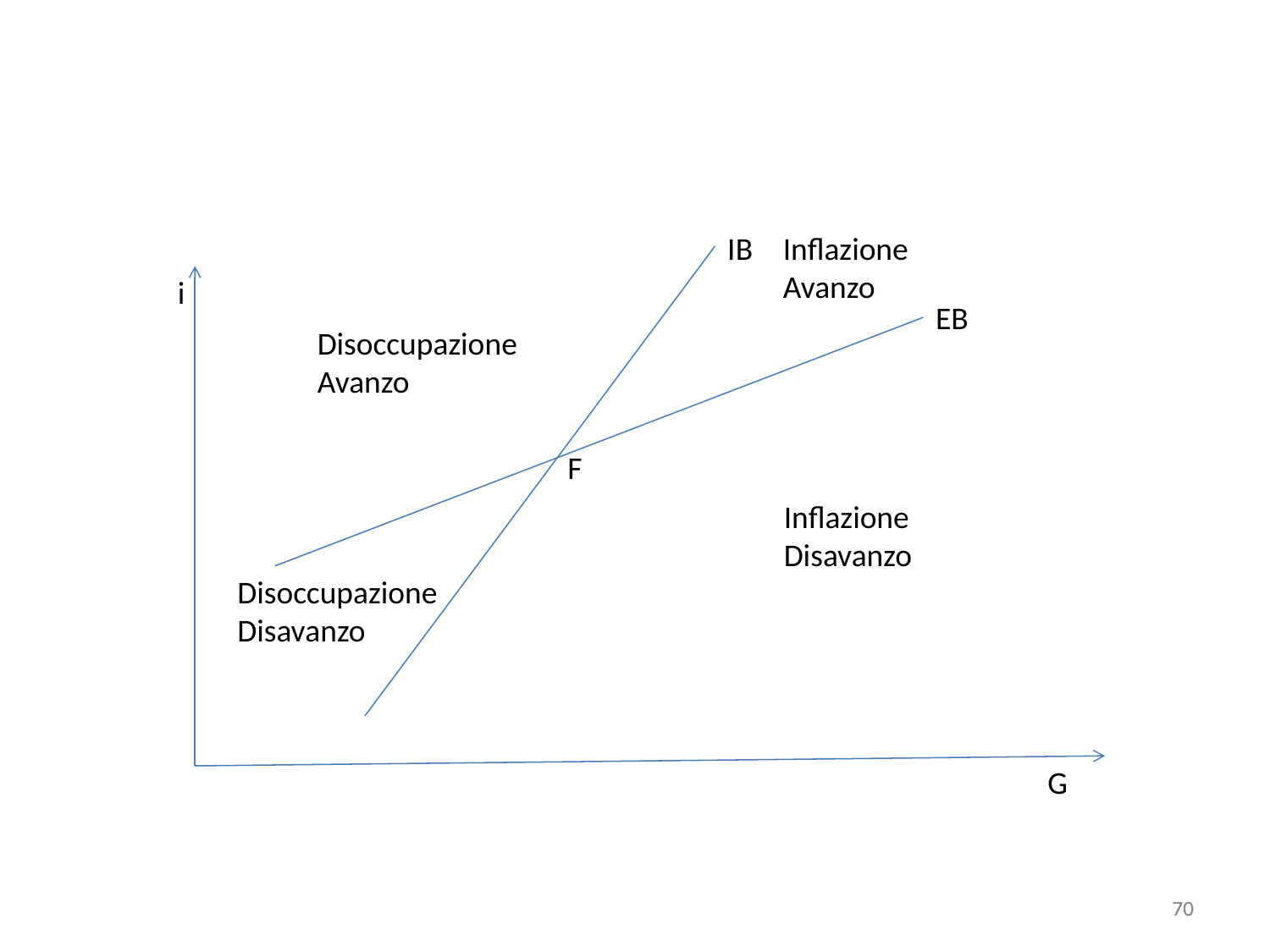

#

IB
Inflazione
Avanzo
i
EB
Disoccupazione
Avanzo
F
Inflazione
Disavanzo
Disoccupazione
Disavanzo
G
70
70